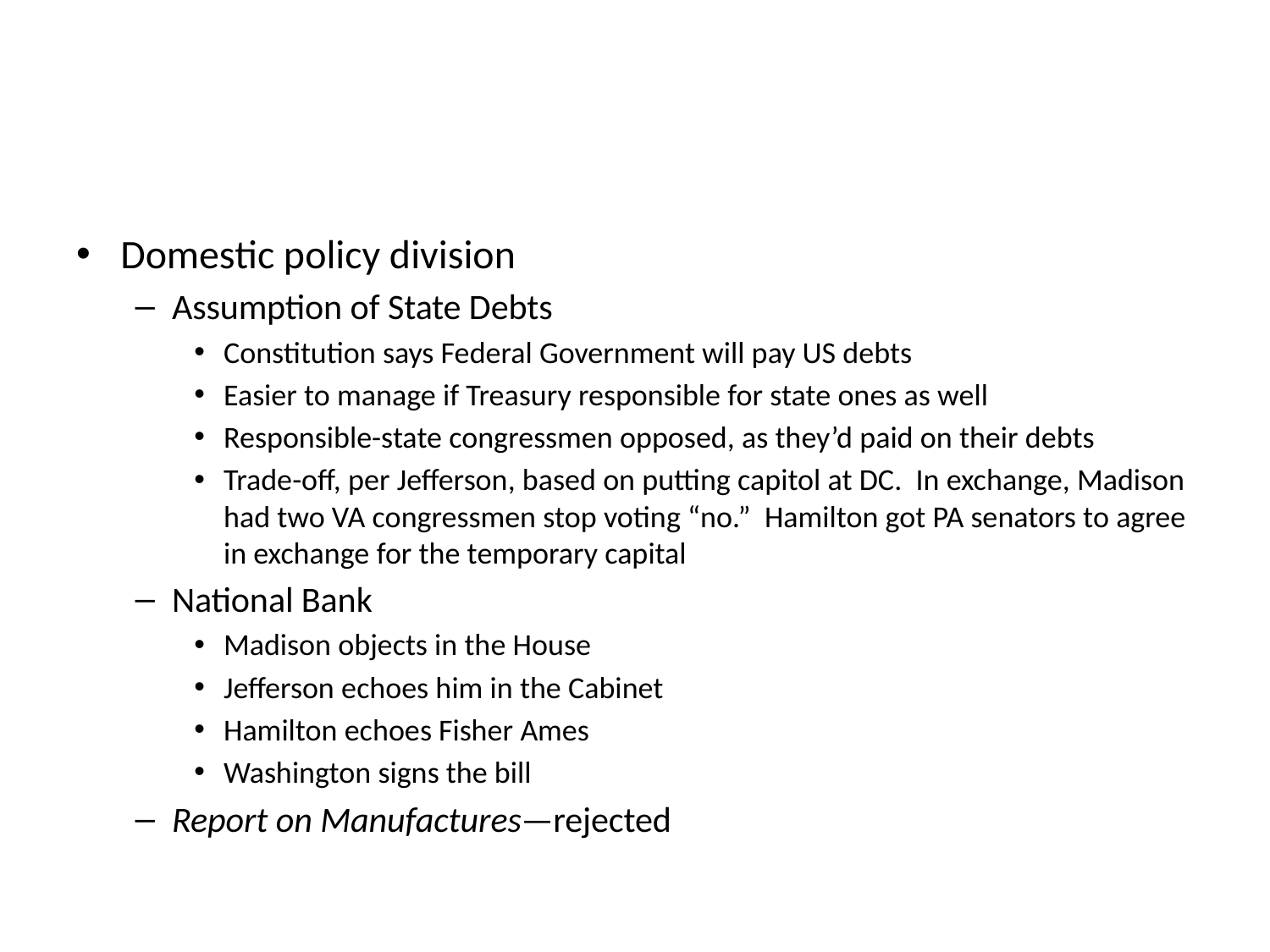

#
Domestic policy division
Assumption of State Debts
Constitution says Federal Government will pay US debts
Easier to manage if Treasury responsible for state ones as well
Responsible-state congressmen opposed, as they’d paid on their debts
Trade-off, per Jefferson, based on putting capitol at DC.  In exchange, Madison had two VA congressmen stop voting “no.”  Hamilton got PA senators to agree in exchange for the temporary capital
National Bank
Madison objects in the House
Jefferson echoes him in the Cabinet
Hamilton echoes Fisher Ames
Washington signs the bill
Report on Manufactures—rejected